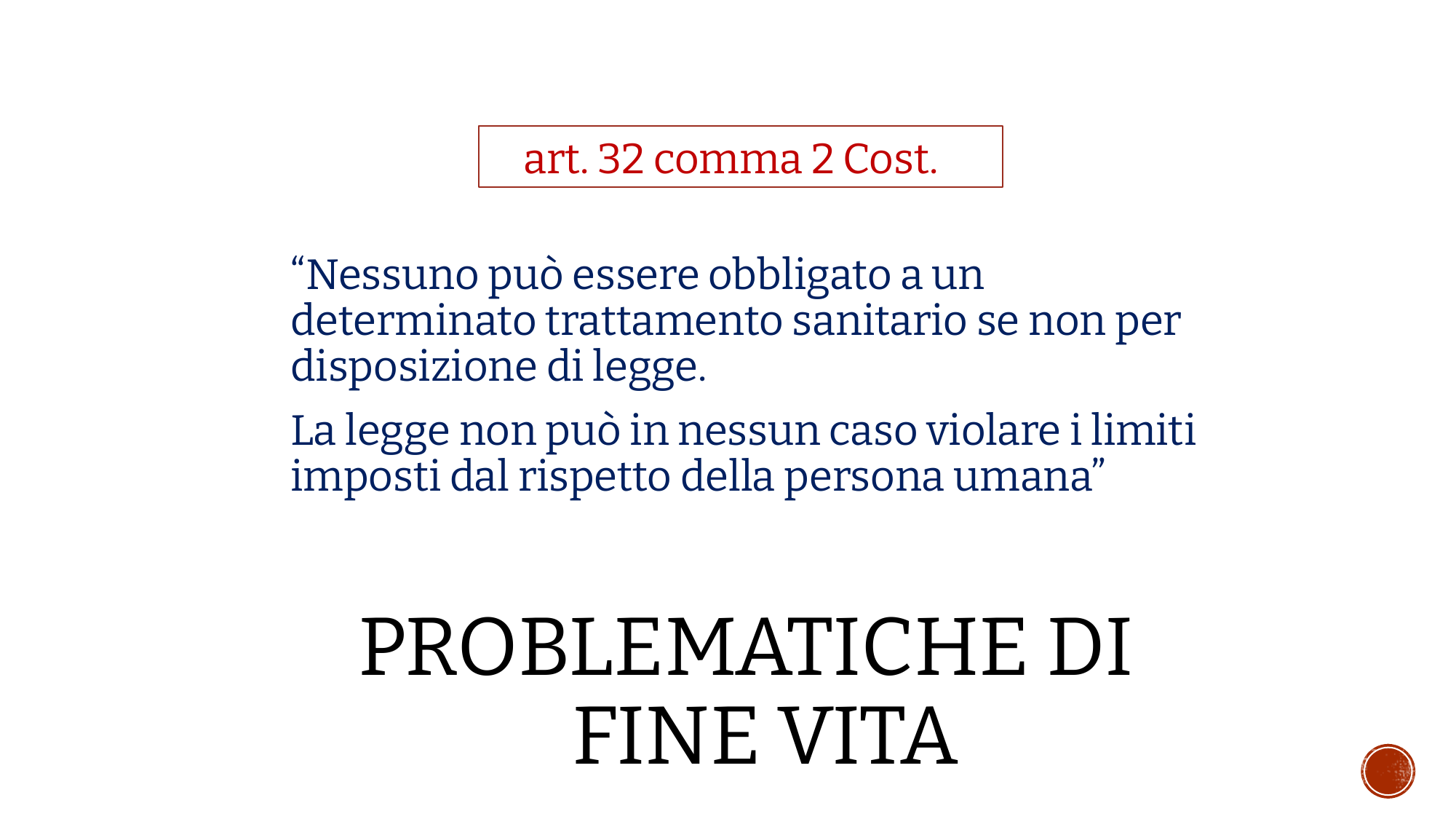

art. 32 comma 2 Cost.
	“Nessuno può essere obbligato a un determinato trattamento sanitario se non per disposizione di legge.
	La legge non può in nessun caso violare i limiti imposti dal rispetto della persona umana”

# problematiche di fine vita